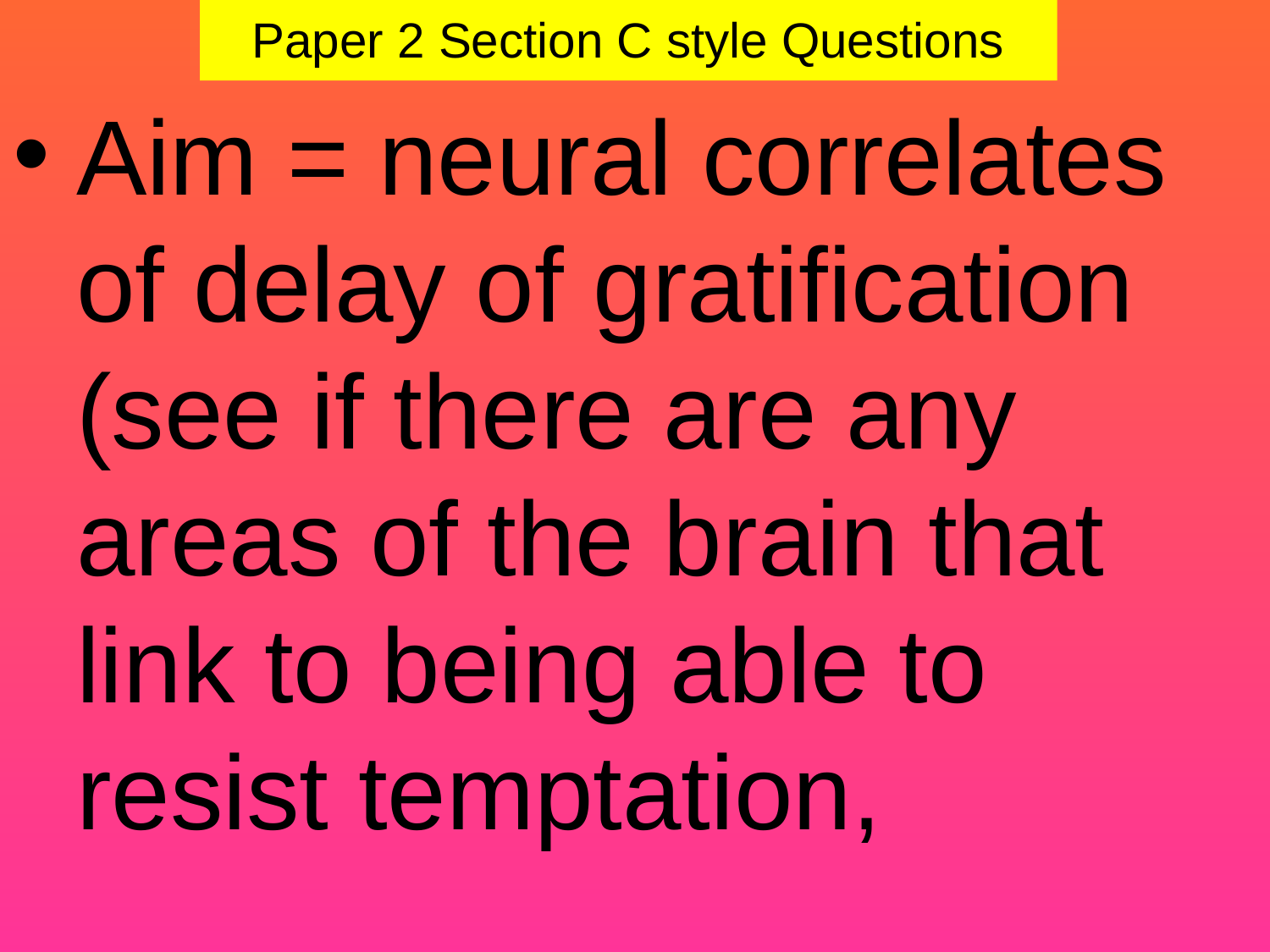

Paper 2 Section C style Questions
Aim = neural correlates of delay of gratification (see if there are any areas of the brain that link to being able to resist temptation,